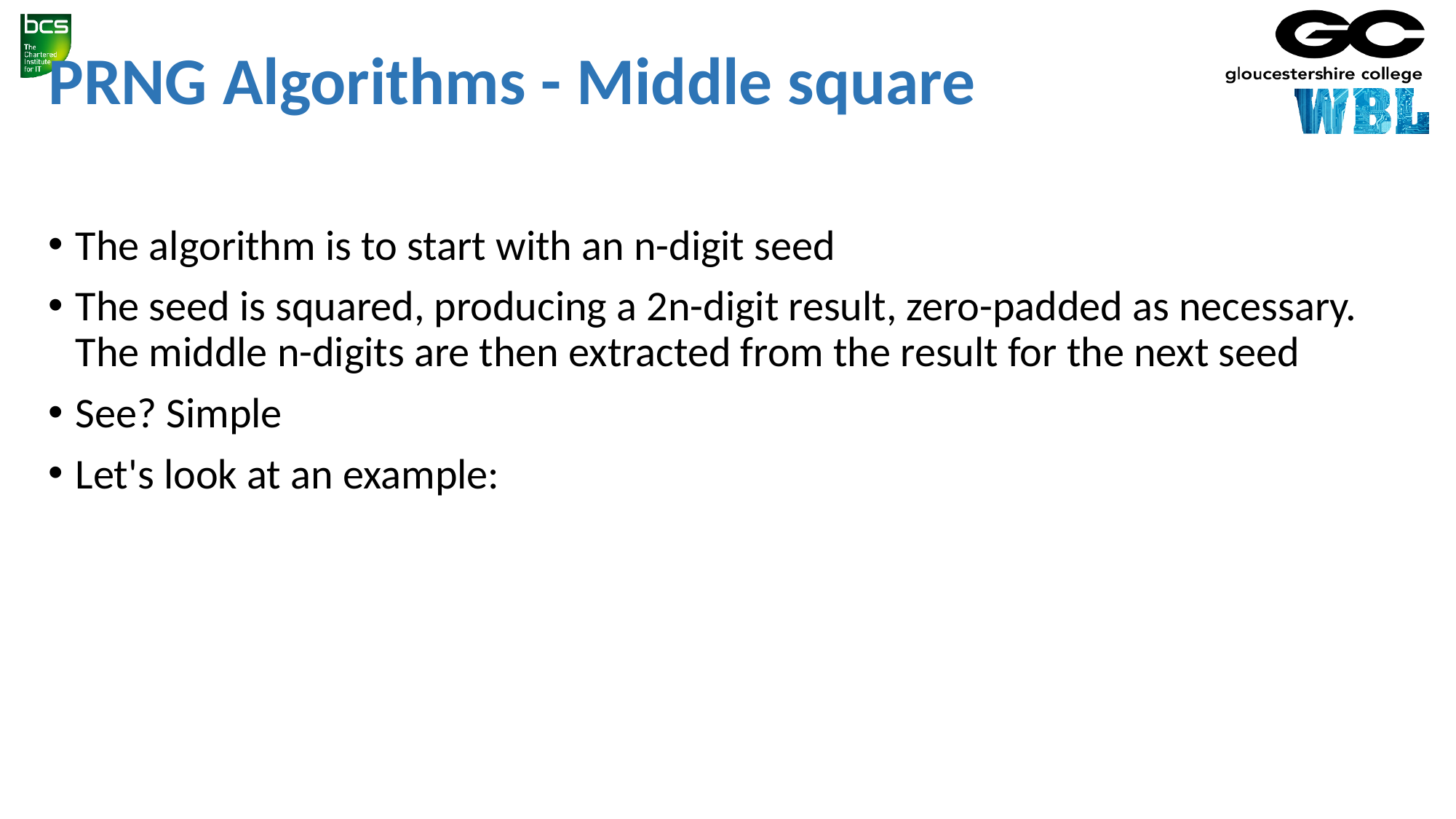

# PRNG Algorithms - Middle square
The algorithm is to start with an n-digit seed
The seed is squared, producing a 2n-digit result, zero-padded as necessary. The middle n-digits are then extracted from the result for the next seed
See? Simple
Let's look at an example: